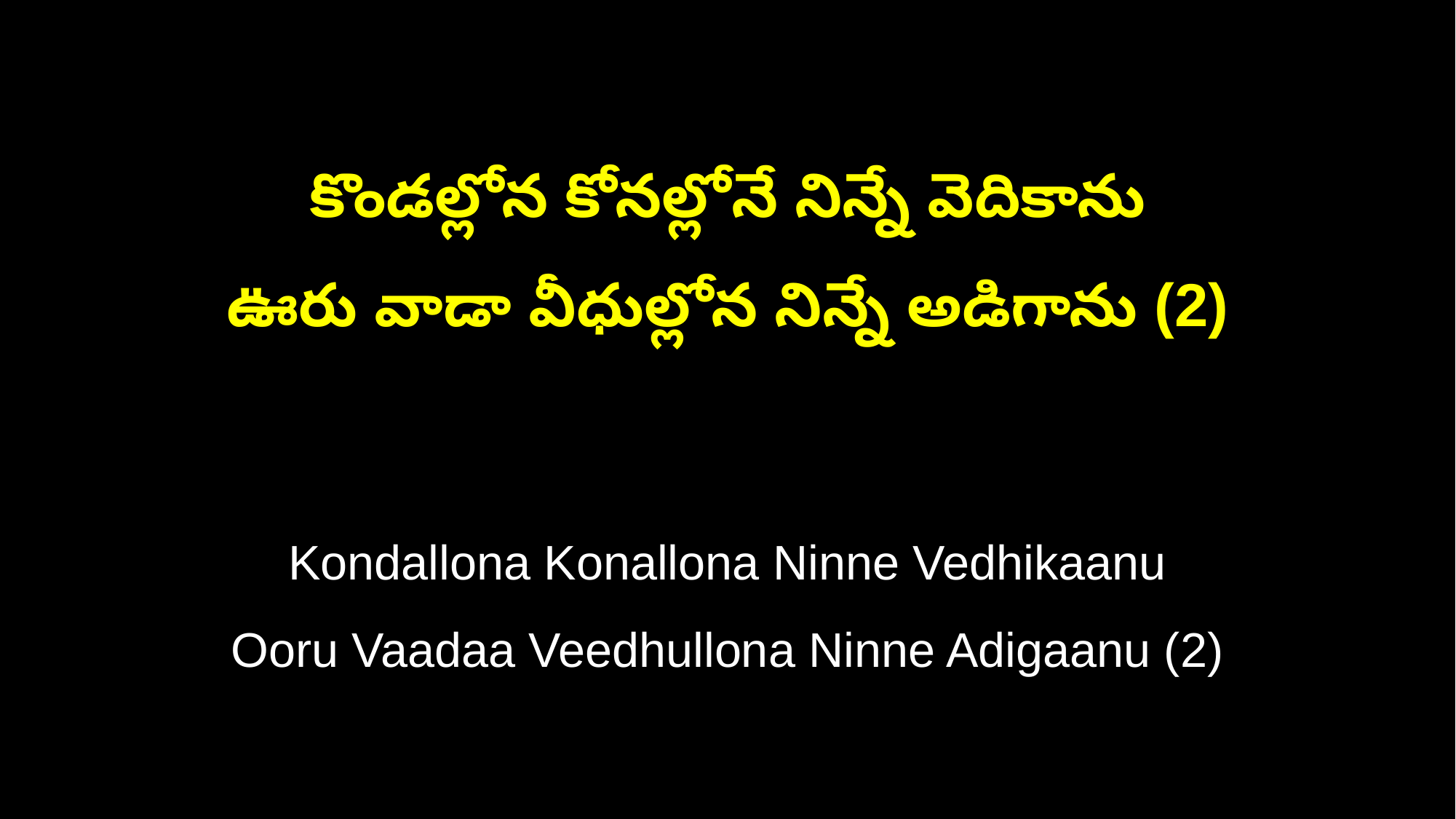

కొండల్లోన కోనల్లోనే నిన్నే వెదికాను
ఊరు వాడా వీధుల్లోన నిన్నే అడిగాను (2)
Kondallona Konallona Ninne Vedhikaanu
Ooru Vaadaa Veedhullona Ninne Adigaanu (2)